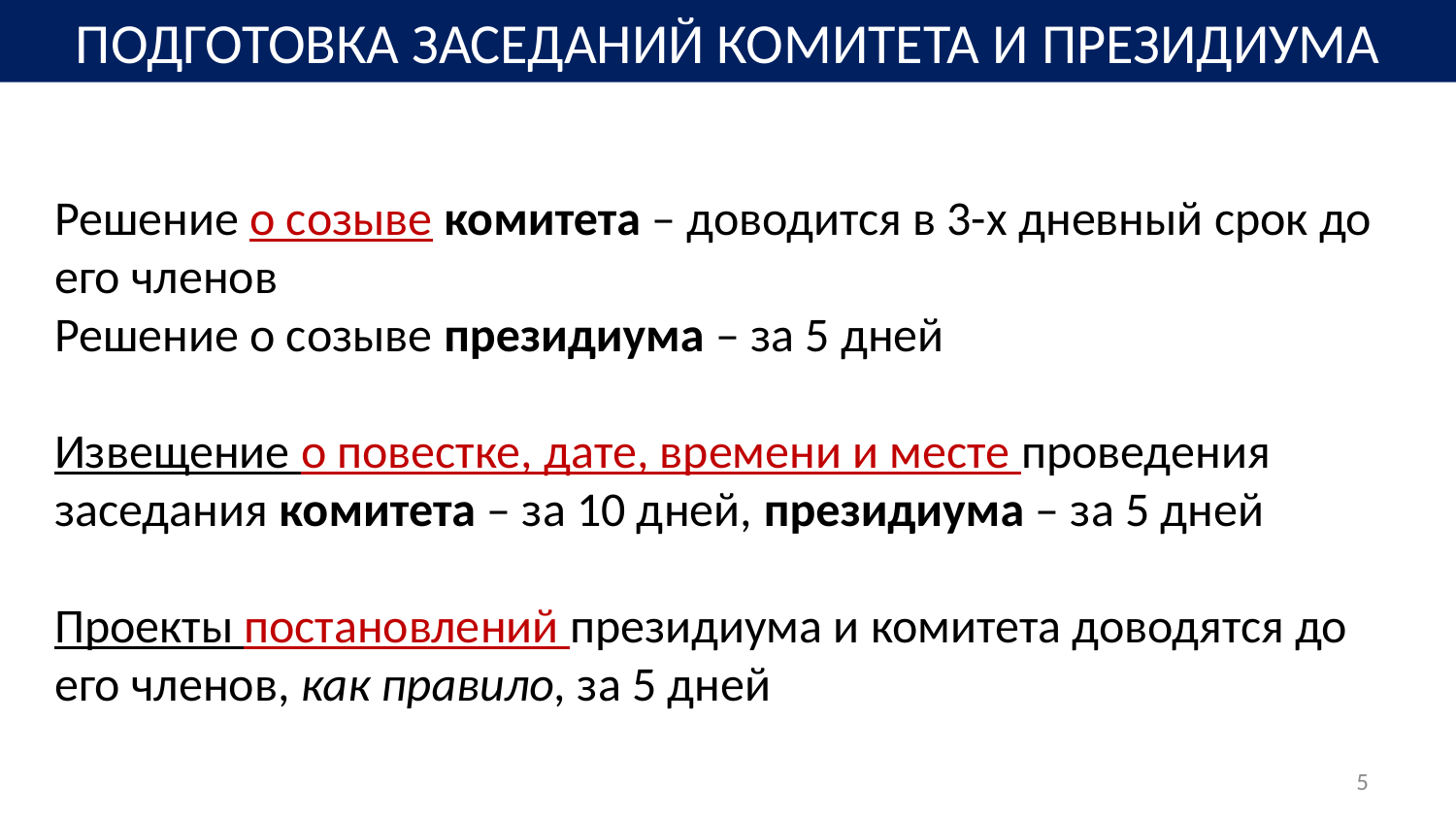

ПОДГОТОВКА ЗАСЕДАНИЙ КОМИТЕТА И ПРЕЗИДИУМА
Решение о созыве комитета – доводится в 3-х дневный срок до его членов
Решение о созыве президиума – за 5 дней

Извещение о повестке, дате, времени и месте проведения заседания комитета – за 10 дней, президиума – за 5 дней

Проекты постановлений президиума и комитета доводятся до его членов, как правило, за 5 дней

5